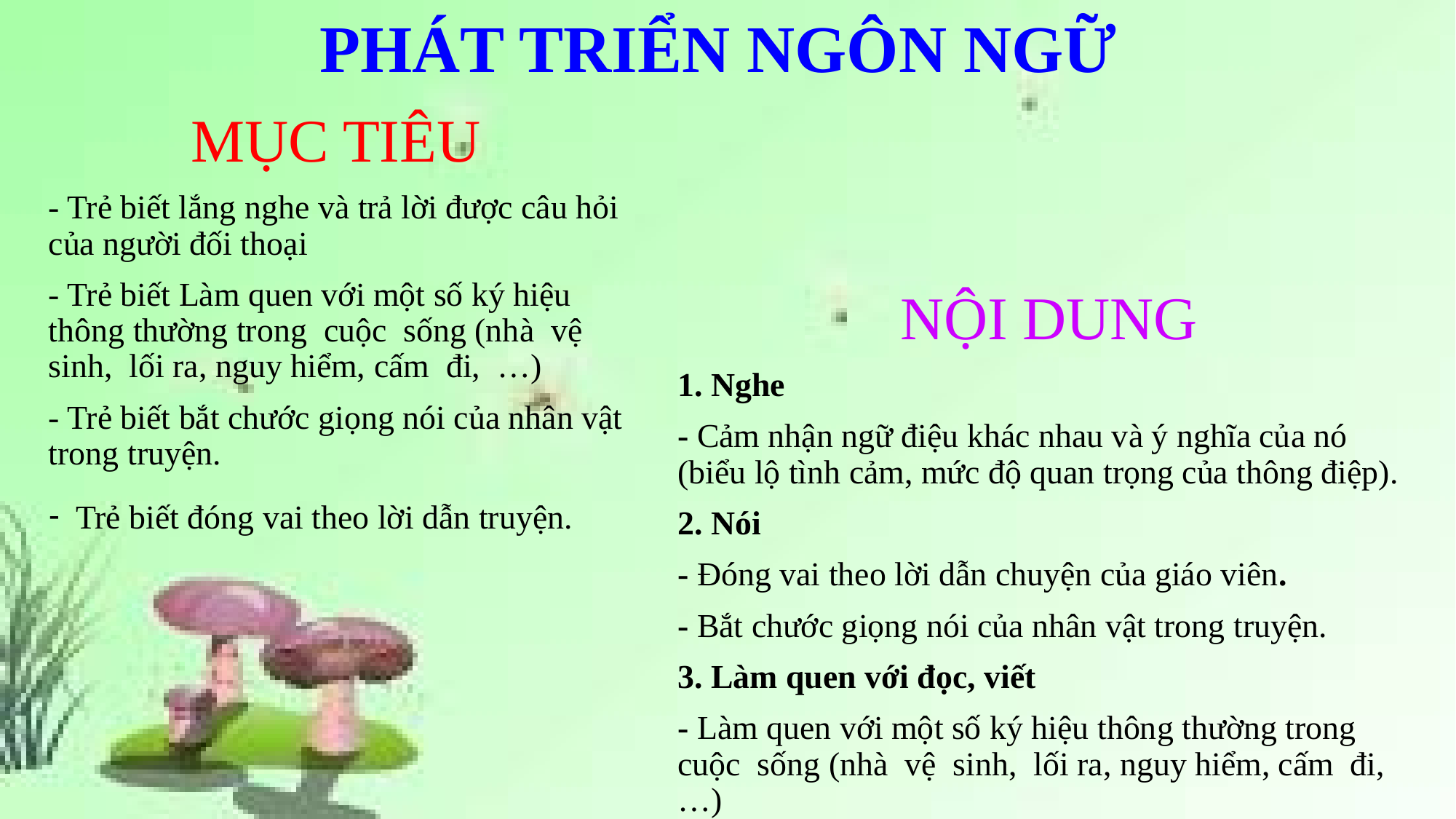

# PHÁT TRIỂN NGÔN NGỮ
MỤC TIÊU
- Trẻ biết lắng nghe và trả lời được câu hỏi của người đối thoại
- Trẻ biết Làm quen với một số ký hiệu thông thường trong  cuộc  sống (nhà  vệ  sinh,  lối ra, nguy hiểm, cấm  đi,  …)
- Trẻ biết bắt chước giọng nói của nhân vật trong truyện.
Trẻ biết đóng vai theo lời dẫn truyện.
NỘI DUNG
1. Nghe
- Cảm nhận ngữ điệu khác nhau và ý nghĩa của nó (biểu lộ tình cảm, mức độ quan trọng của thông điệp).
2. Nói
- Đóng vai theo lời dẫn chuyện của giáo viên.
- Bắt chước giọng nói của nhân vật trong truyện.
3. Làm quen với đọc, viết
- Làm quen với một số ký hiệu thông thường trong  cuộc  sống (nhà  vệ  sinh,  lối ra, nguy hiểm, cấm  đi,…)